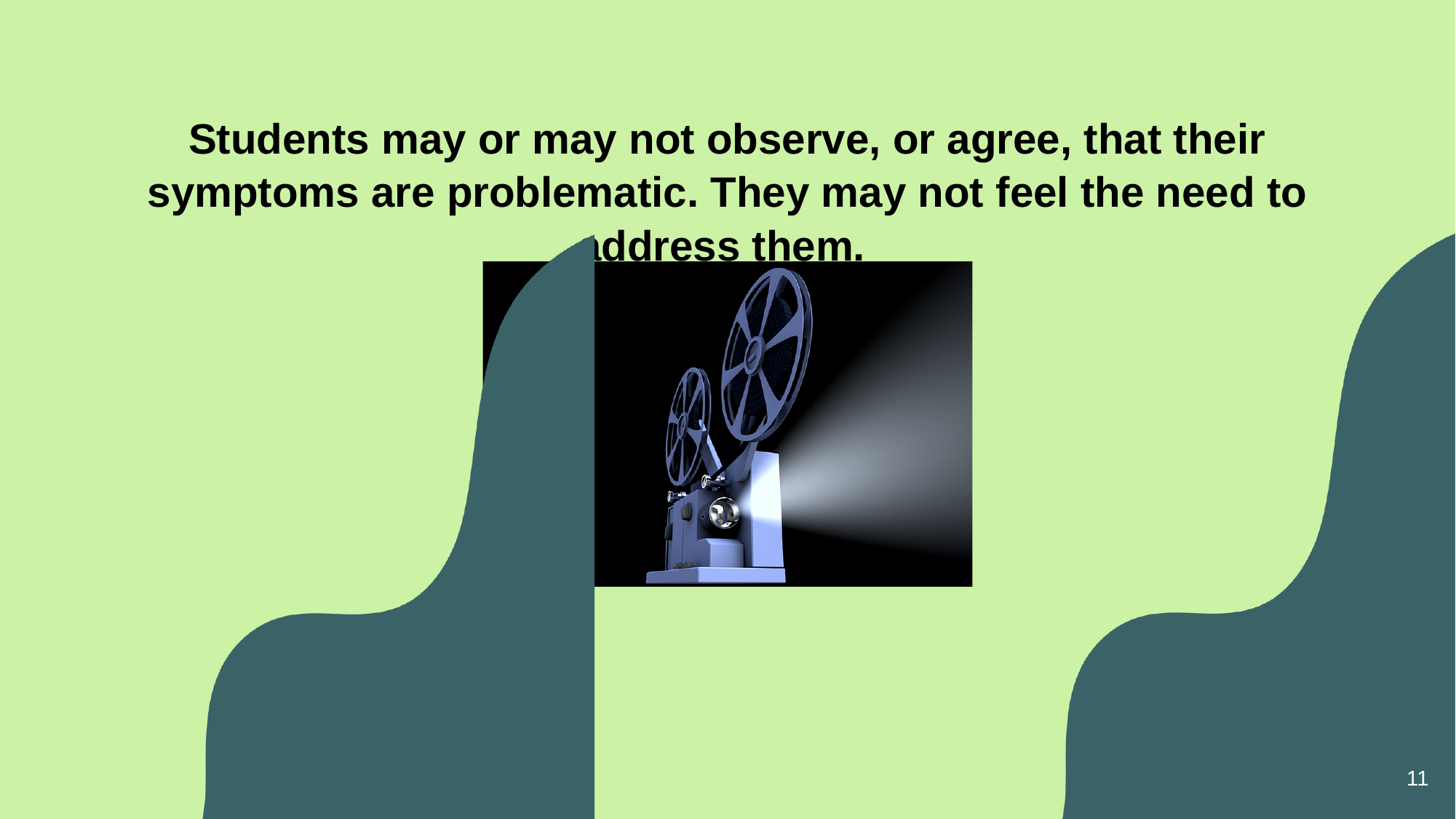

Students may or may not observe, or agree, that their symptoms are problematic. They may not feel the need to address them.

11